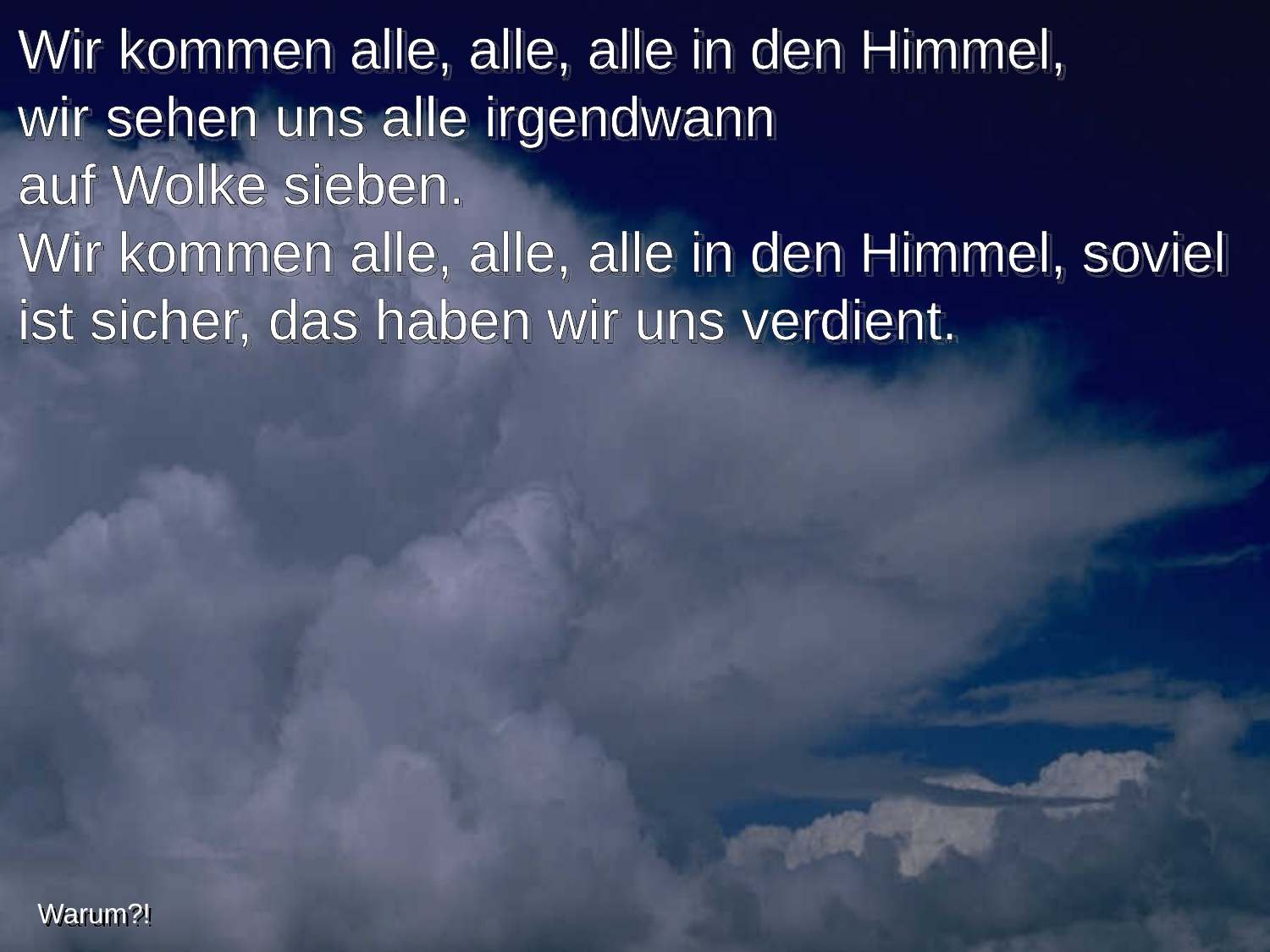

Wir kommen alle, alle, alle in den Himmel,
wir sehen uns alle irgendwann
auf Wolke sieben.
Wir kommen alle, alle, alle in den Himmel, soviel ist sicher, das haben wir uns verdient.
Warum?!